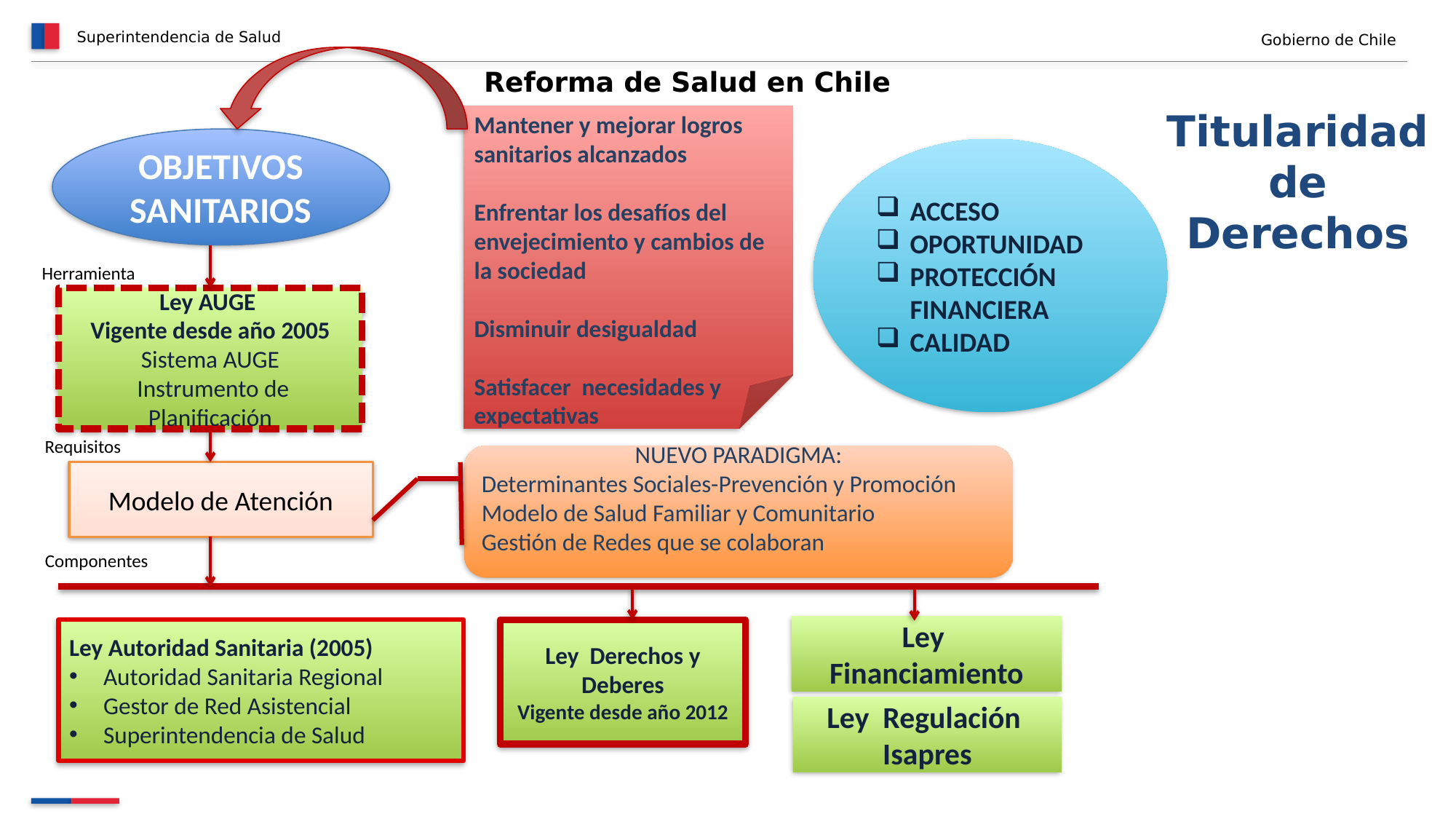

Superintendencia de Salud
Gobierno de Chile

Mantener y mejorar logros sanitarios alcanzados

Enfrentar los desafíos del envejecimiento y cambios de la sociedad

Disminuir desigualdad

Satisfacer  necesidades y expectativas

OBJETIVOS
SANITARIOS
ACCESO
OPORTUNIDAD
PROTECCIÓN FINANCIERA
CALIDAD
Herramienta
Ley AUGE
Vigente desde año 2005
Sistema AUGE
 Instrumento de Planificación
Requisitos

NUEVO PARADIGMA:
Determinantes Sociales-Prevención y Promoción
Modelo de Salud Familiar y Comunitario
Gestión de Redes que se colaboran

Modelo de Atención
Componentes
Ley  Financiamiento

Ley Autoridad Sanitaria (2005)
Autoridad Sanitaria Regional
Gestor de Red Asistencial
Superintendencia de Salud

Ley  Derechos y Deberes
Vigente desde año 2012
Ley  Regulación  Isapres
Reforma de Salud en Chile
Titularidad de Derechos